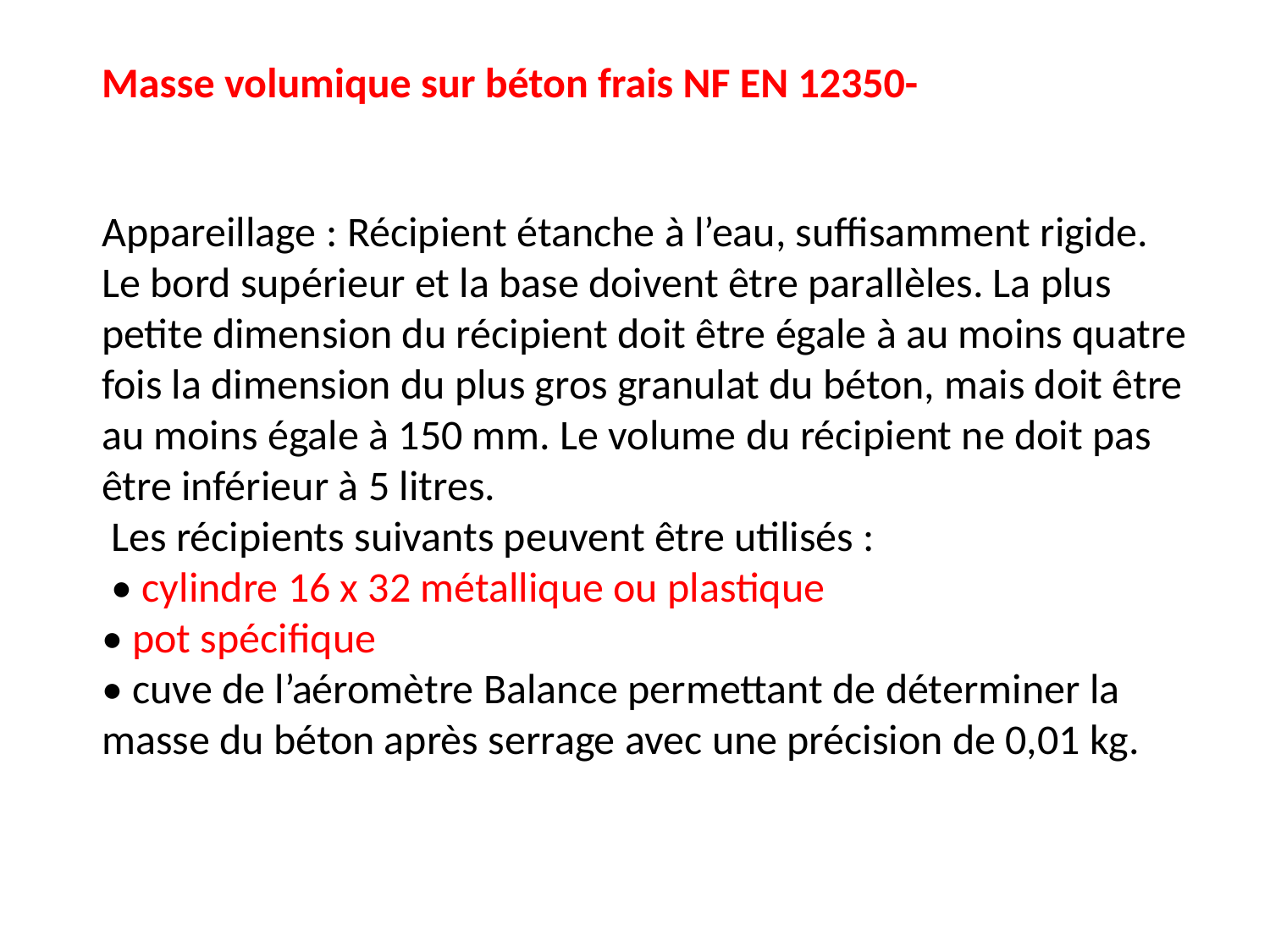

Masse volumique sur béton frais NF EN 12350-
Appareillage : Récipient étanche à l’eau, suffisamment rigide. Le bord supérieur et la base doivent être parallèles. La plus petite dimension du récipient doit être égale à au moins quatre fois la dimension du plus gros granulat du béton, mais doit être au moins égale à 150 mm. Le volume du récipient ne doit pas être inférieur à 5 litres.
 Les récipients suivants peuvent être utilisés :
 • cylindre 16 x 32 métallique ou plastique
• pot spécifique
• cuve de l’aéromètre Balance permettant de déterminer la masse du béton après serrage avec une précision de 0,01 kg.